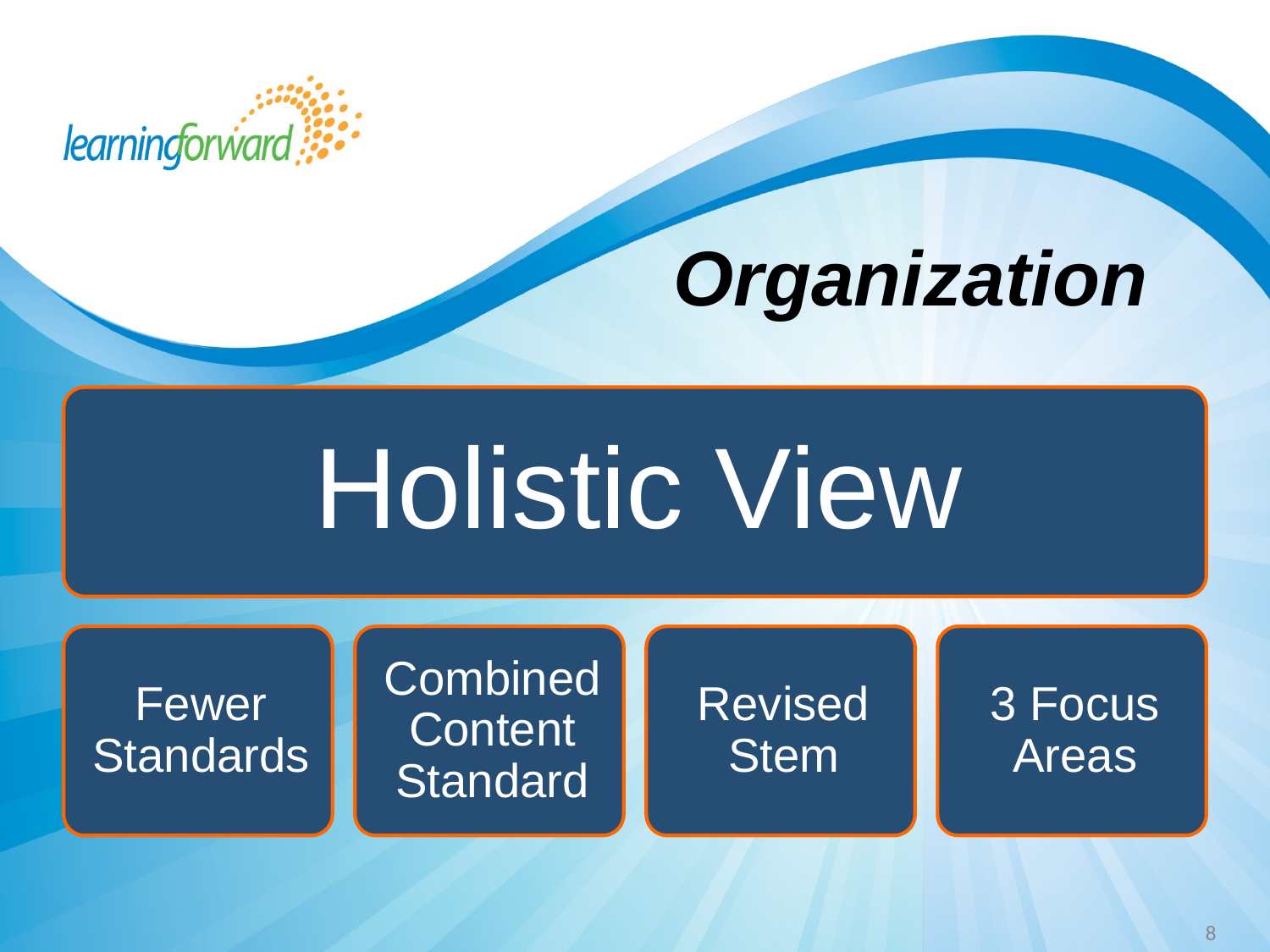

# Organization
Holistic View
Fewer Standards
Combined Content Standard
Revised Stem
3 Focus Areas
8